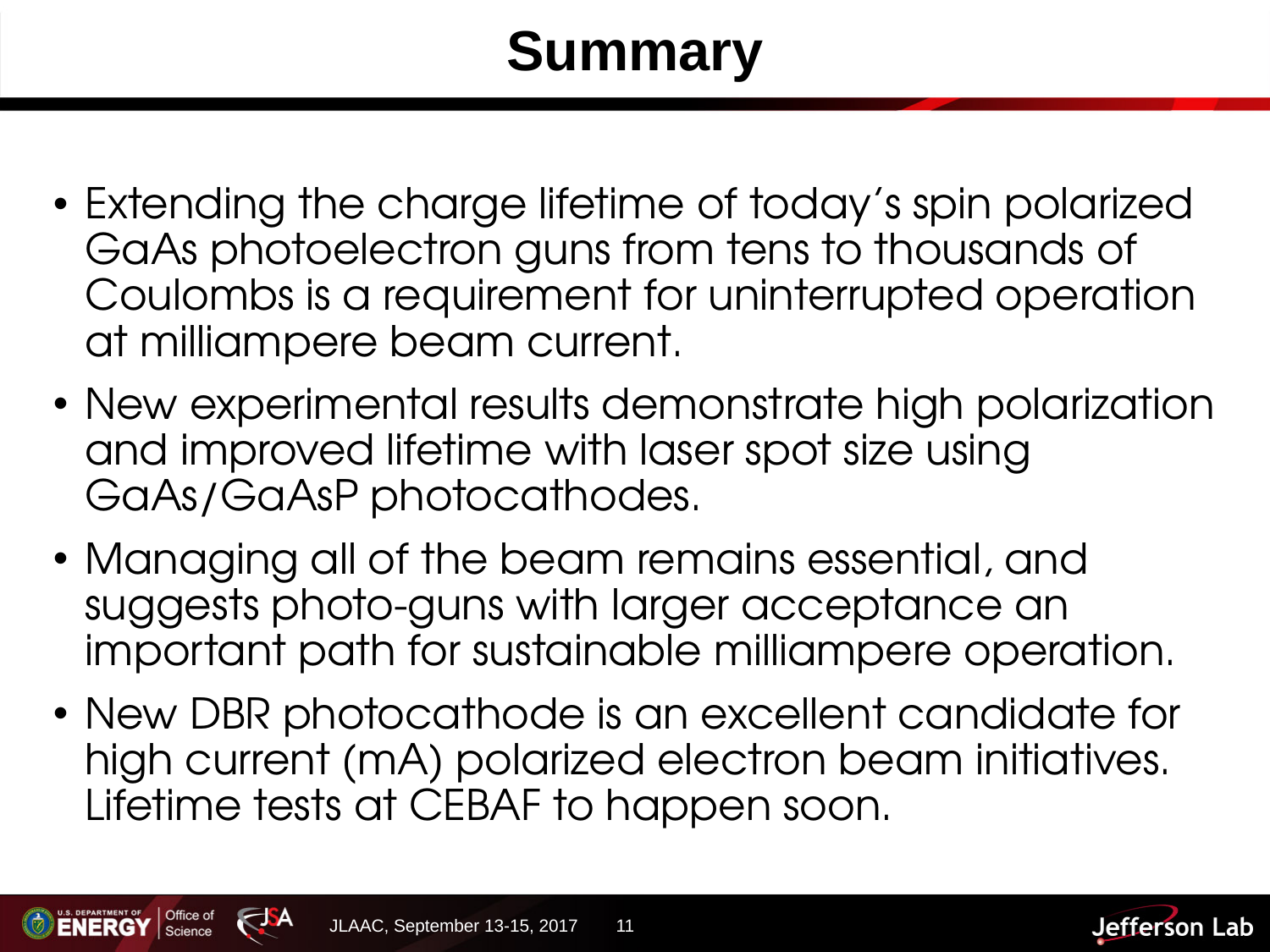

# Summary
Extending the charge lifetime of today’s spin polarized GaAs photoelectron guns from tens to thousands of Coulombs is a requirement for uninterrupted operation at milliampere beam current.
New experimental results demonstrate high polarization and improved lifetime with laser spot size using GaAs/GaAsP photocathodes.
Managing all of the beam remains essential, and suggests photo-guns with larger acceptance an important path for sustainable milliampere operation.
New DBR photocathode is an excellent candidate for high current (mA) polarized electron beam initiatives.  Lifetime tests at CEBAF to happen soon.